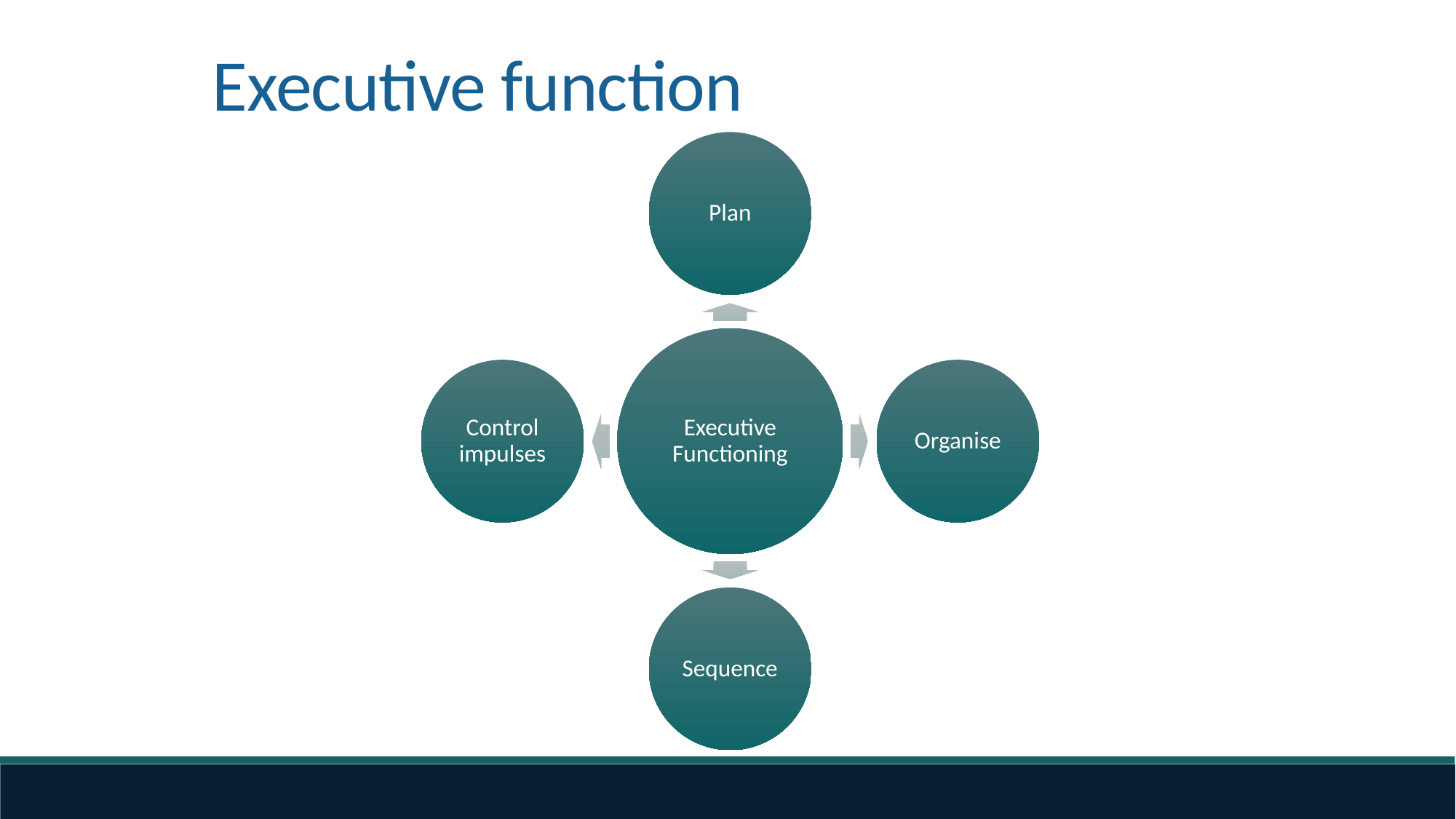

Executive function
Executive Functioning

Plan

Organise

Sequence

Control impulses